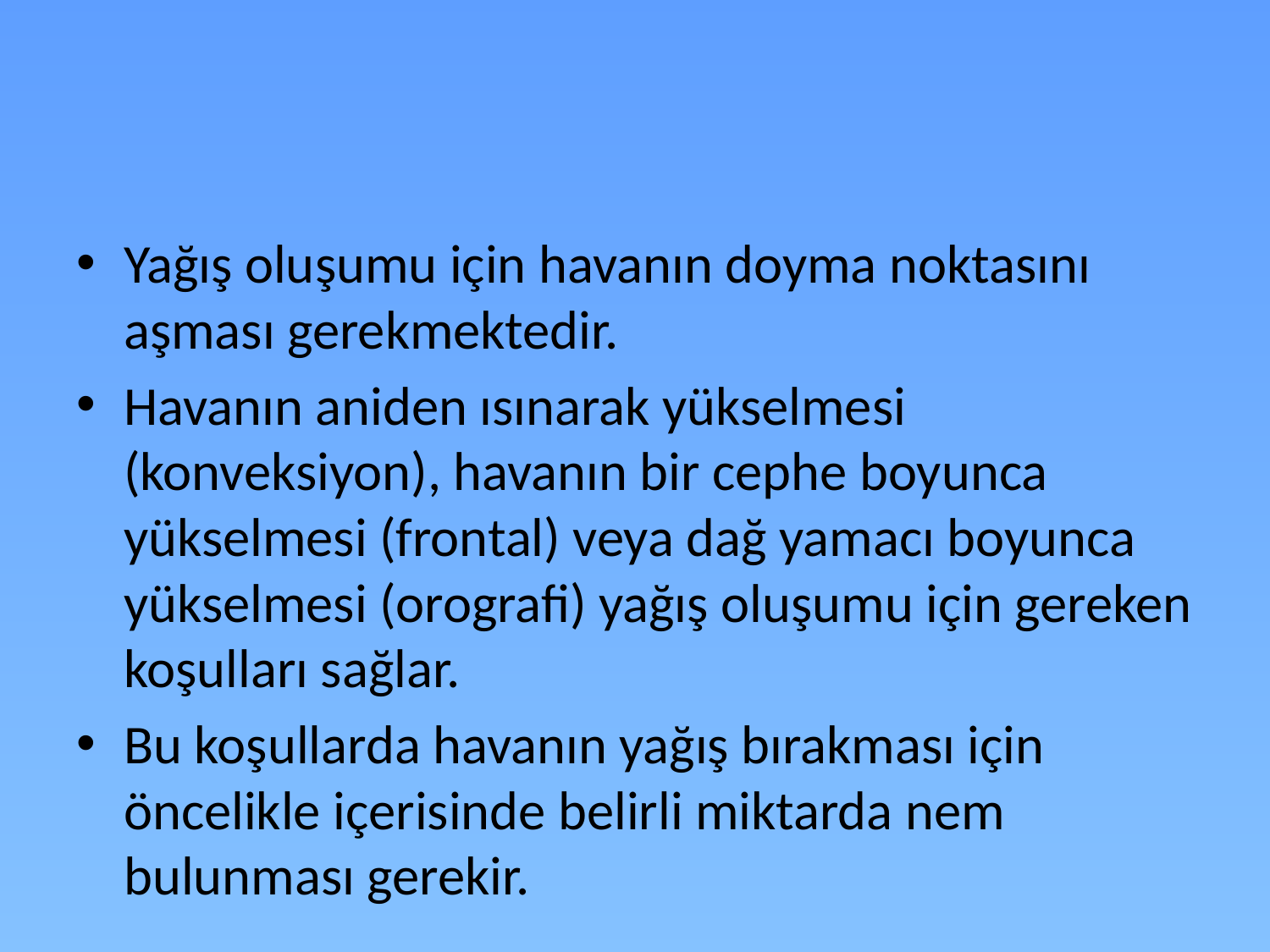

Yağış oluşumu için havanın doyma noktasını aşması gerekmektedir.
Havanın aniden ısınarak yükselmesi (konveksiyon), havanın bir cephe boyunca yükselmesi (frontal) veya dağ yamacı boyunca yükselmesi (orografi) yağış oluşumu için gereken koşulları sağlar.
Bu koşullarda havanın yağış bırakması için öncelikle içerisinde belirli miktarda nem bulunması gerekir.